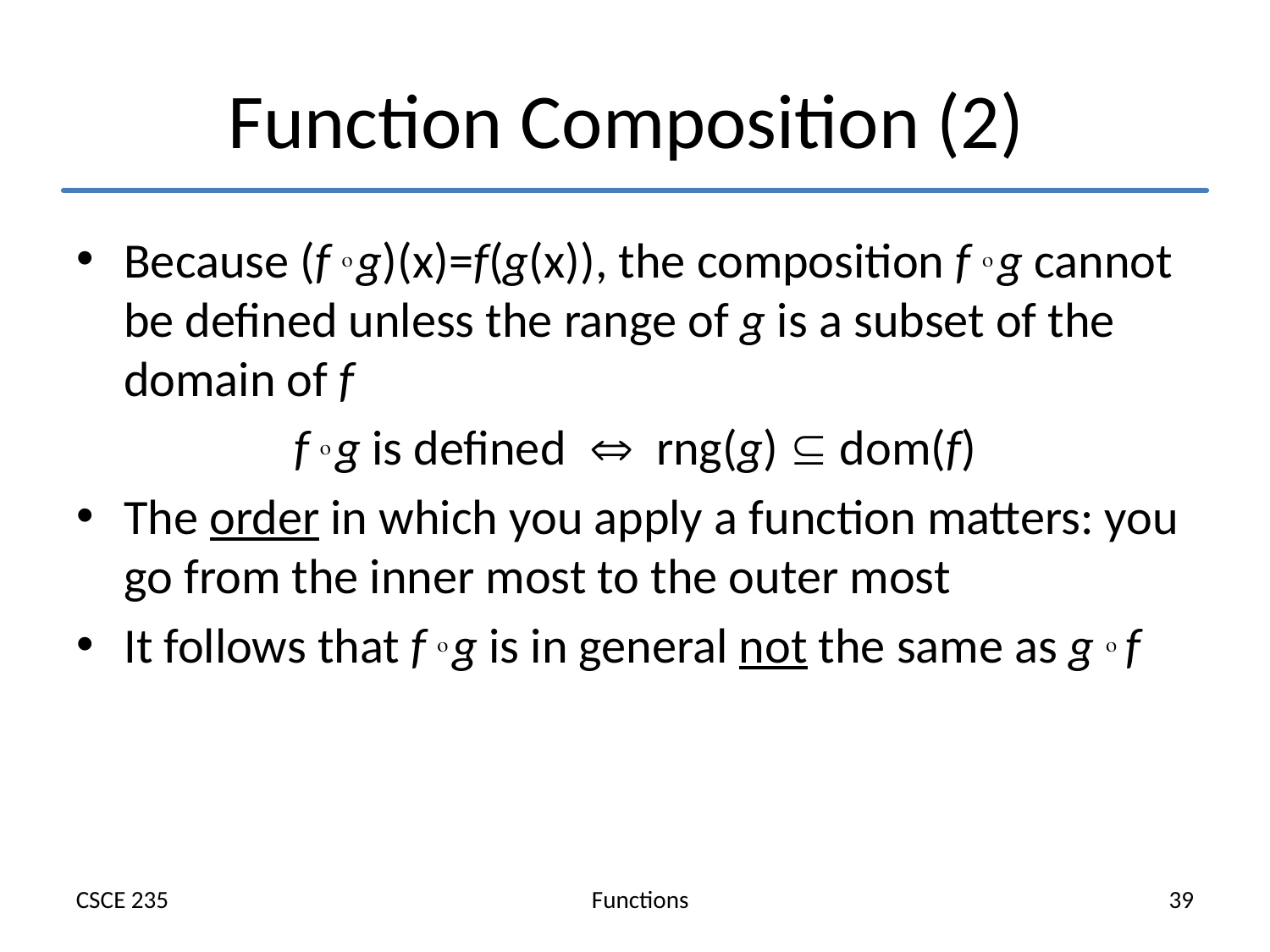

# Function Composition (2)
Because (f ο g)(x)=f(g(x)), the composition f ο g cannot be defined unless the range of g is a subset of the domain of f
f ο g is defined  ⇔  rng(g) ⊆ dom(f)
The order in which you apply a function matters: you go from the inner most to the outer most
It follows that f ο g is in general not the same as g ο  f